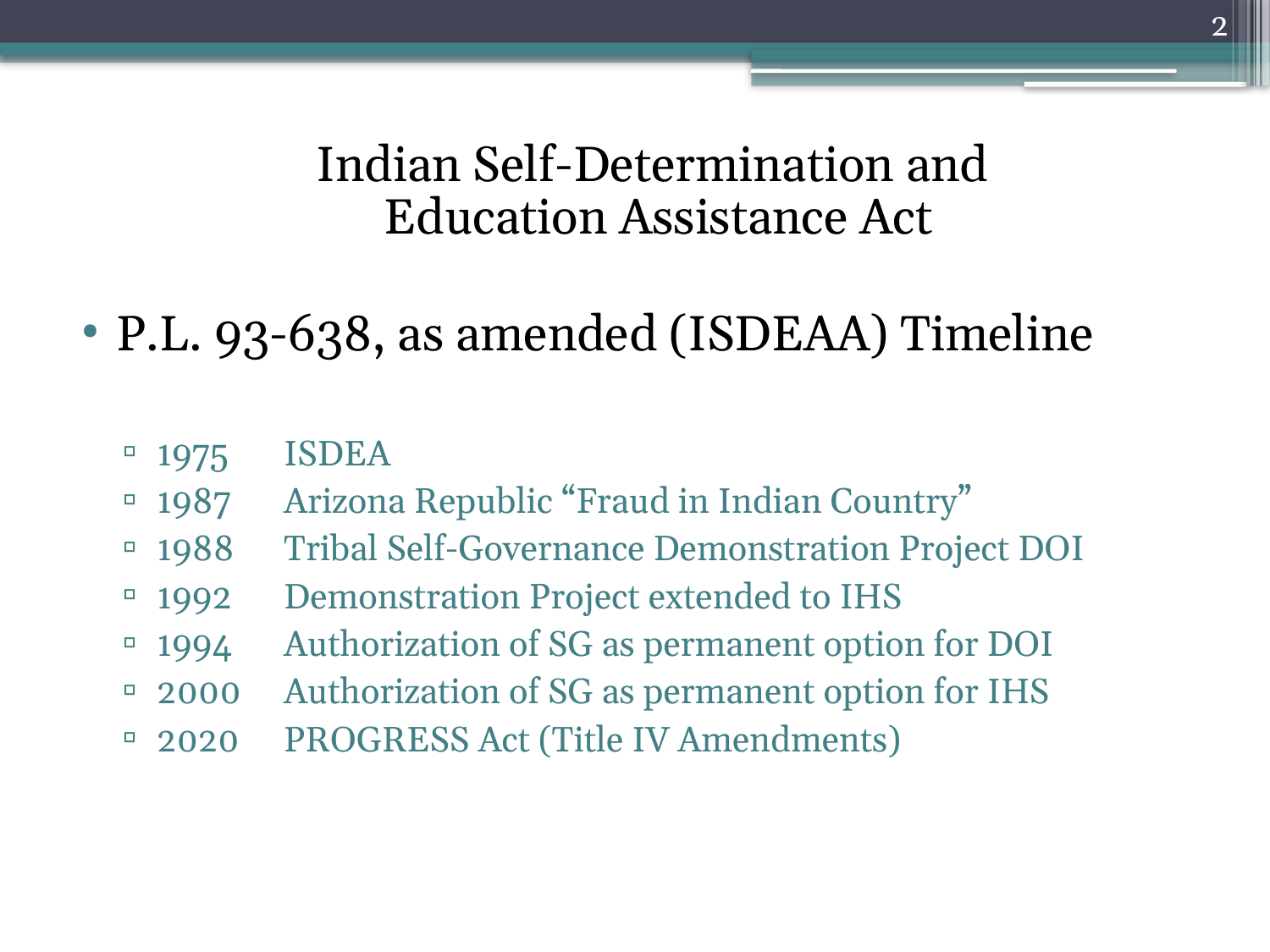

2
Indian Self-Determination and
Education Assistance Act

P.L. 93-638, as amended (ISDEAA) Timeline

1975 	ISDEA
1987	Arizona Republic “Fraud in Indian Country”
1988	Tribal Self-Governance Demonstration Project DOI
1992	Demonstration Project extended to IHS
1994	Authorization of SG as permanent option for DOI
2000	Authorization of SG as permanent option for IHS
2020	PROGRESS Act (Title IV Amendments)